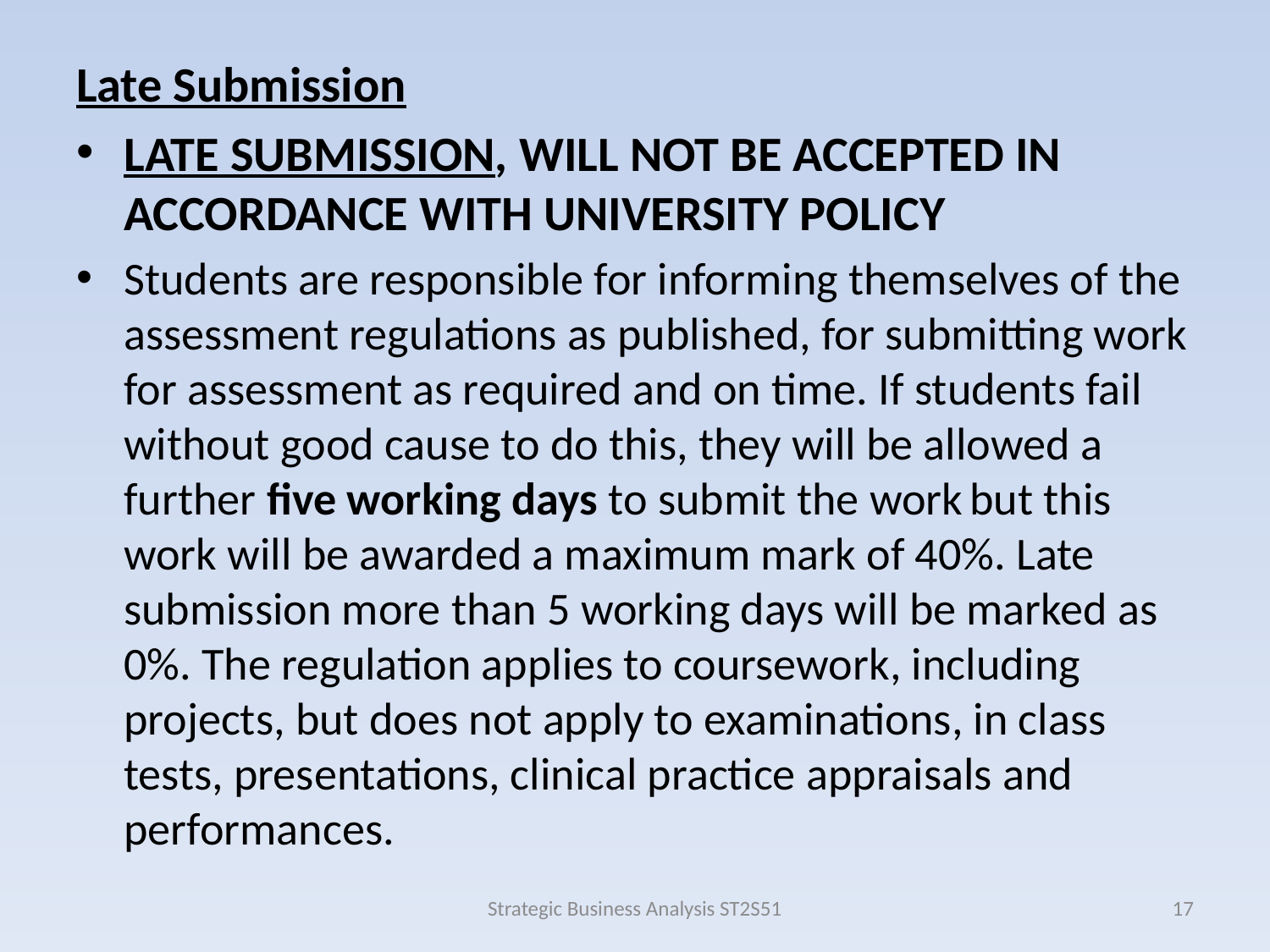

Late Submission
LATE SUBMISSION, WILL NOT BE ACCEPTED IN ACCORDANCE WITH UNIVERSITY POLICY
Students are responsible for informing themselves of the assessment regulations as published, for submitting work for assessment as required and on time. If students fail without good cause to do this, they will be allowed a further five working days to submit the work but this work will be awarded a maximum mark of 40%. Late submission more than 5 working days will be marked as 0%. The regulation applies to coursework, including projects, but does not apply to examinations, in class tests, presentations, clinical practice appraisals and performances.
Strategic Business Analysis ST2S51
17